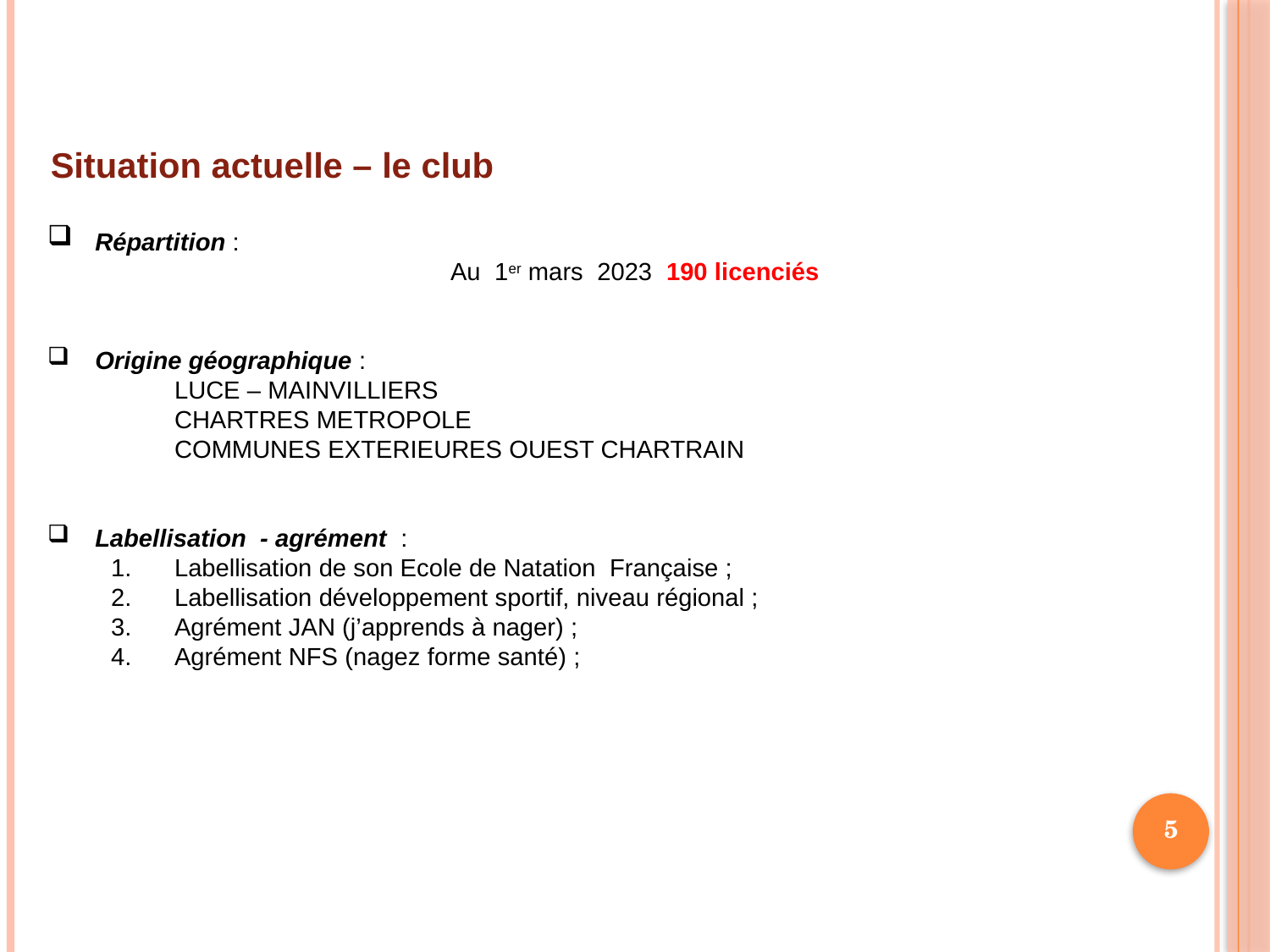

Situation actuelle – le club
 Répartition :
Au  1er mars  2023  190 licenciés

Origine géographique :
	LUCE – MAINVILLIERS
	CHARTRES METROPOLE
	COMMUNES EXTERIEURES OUEST CHARTRAIN

Labellisation  - agrément  :
Labellisation de son Ecole de Natation  Française ;
Labellisation développement sportif, niveau régional ;
Agrément JAN (j’apprends à nager) ;
Agrément NFS (nagez forme santé) ;

5